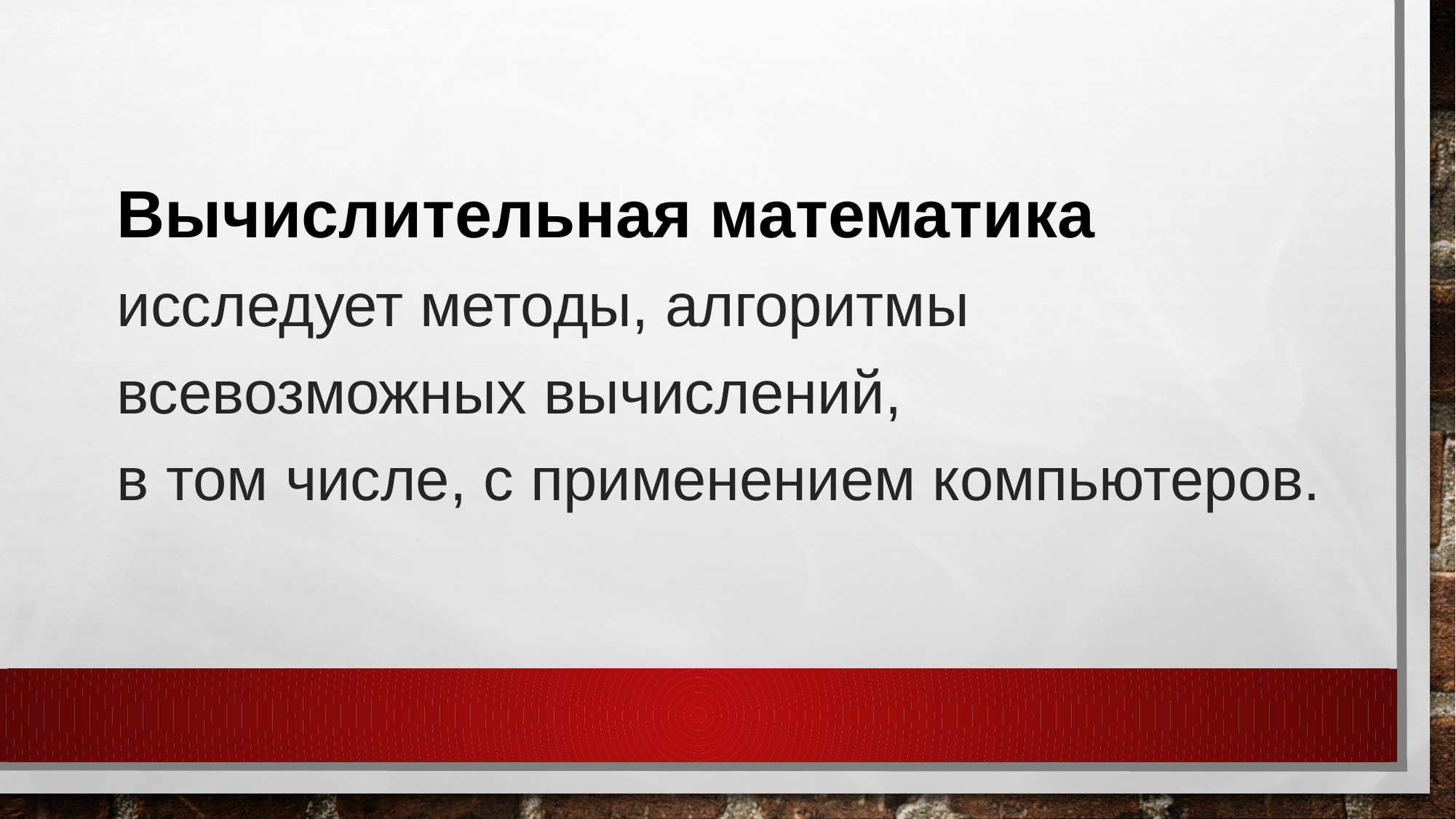

Вычислительная математика 
исследует методы, алгоритмы всевозможных вычислений,
в том числе, с применением компьютеров.